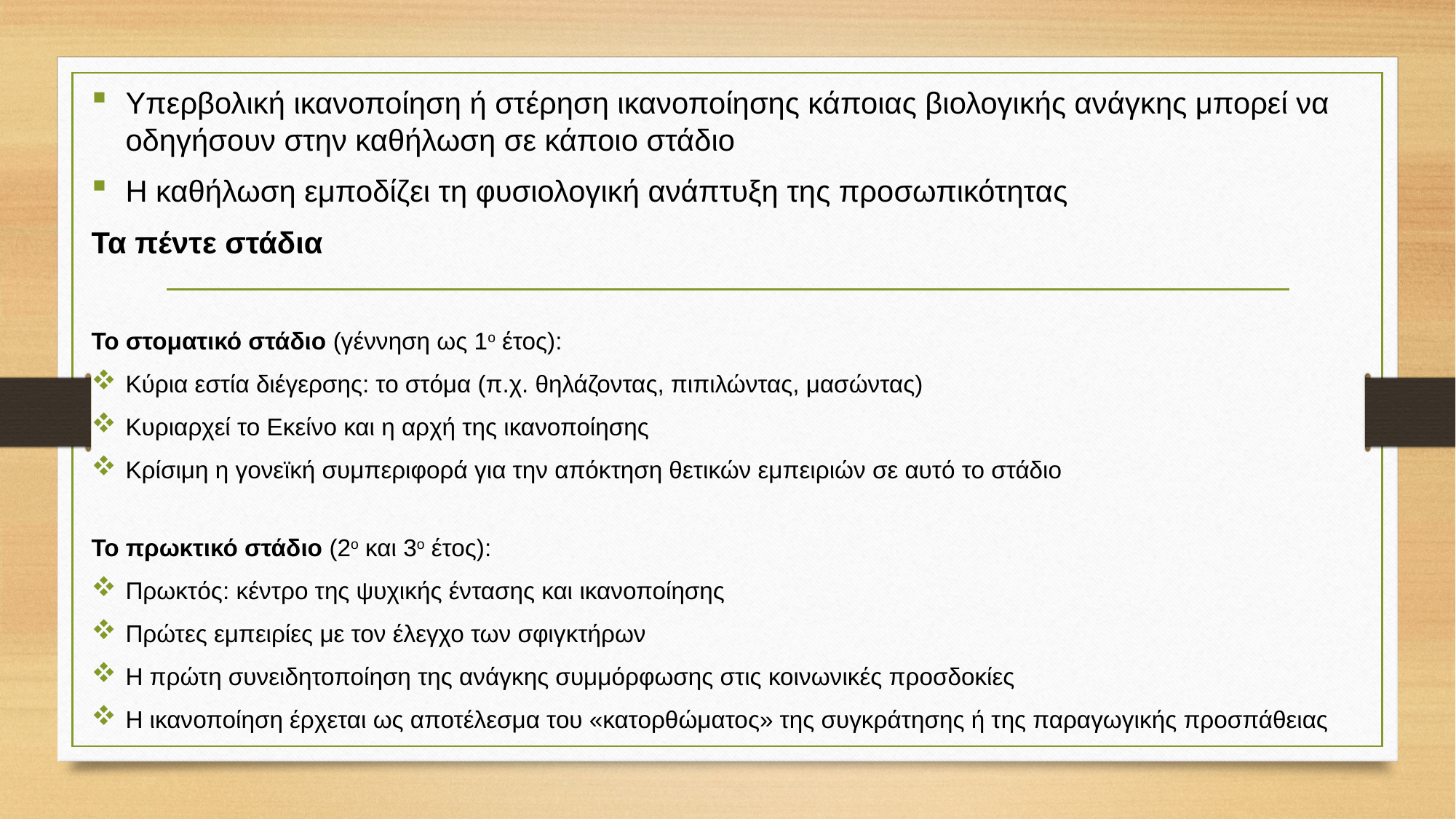

Υπερβολική ικανοποίηση ή στέρηση ικανοποίησης κάποιας βιολογικής ανάγκης μπορεί να οδηγήσουν στην καθήλωση σε κάποιο στάδιο
Η καθήλωση εμποδίζει τη φυσιολογική ανάπτυξη της προσωπικότητας
Τα πέντε στάδια

Το στοματικό στάδιο (γέννηση ως 1ο έτος):
Κύρια εστία διέγερσης: το στόμα (π.χ. θηλάζοντας, πιπιλώντας, μασώντας)
Κυριαρχεί το Εκείνο και η αρχή της ικανοποίησης
Κρίσιμη η γονεϊκή συμπεριφορά για την απόκτηση θετικών εμπειριών σε αυτό το στάδιο

Το πρωκτικό στάδιο (2ο και 3ο έτος):
Πρωκτός: κέντρο της ψυχικής έντασης και ικανοποίησης
Πρώτες εμπειρίες με τον έλεγχο των σφιγκτήρων
Η πρώτη συνειδητοποίηση της ανάγκης συμμόρφωσης στις κοινωνικές προσδοκίες
Η ικανοποίηση έρχεται ως αποτέλεσμα του «κατορθώματος» της συγκράτησης ή της παραγωγικής προσπάθειας